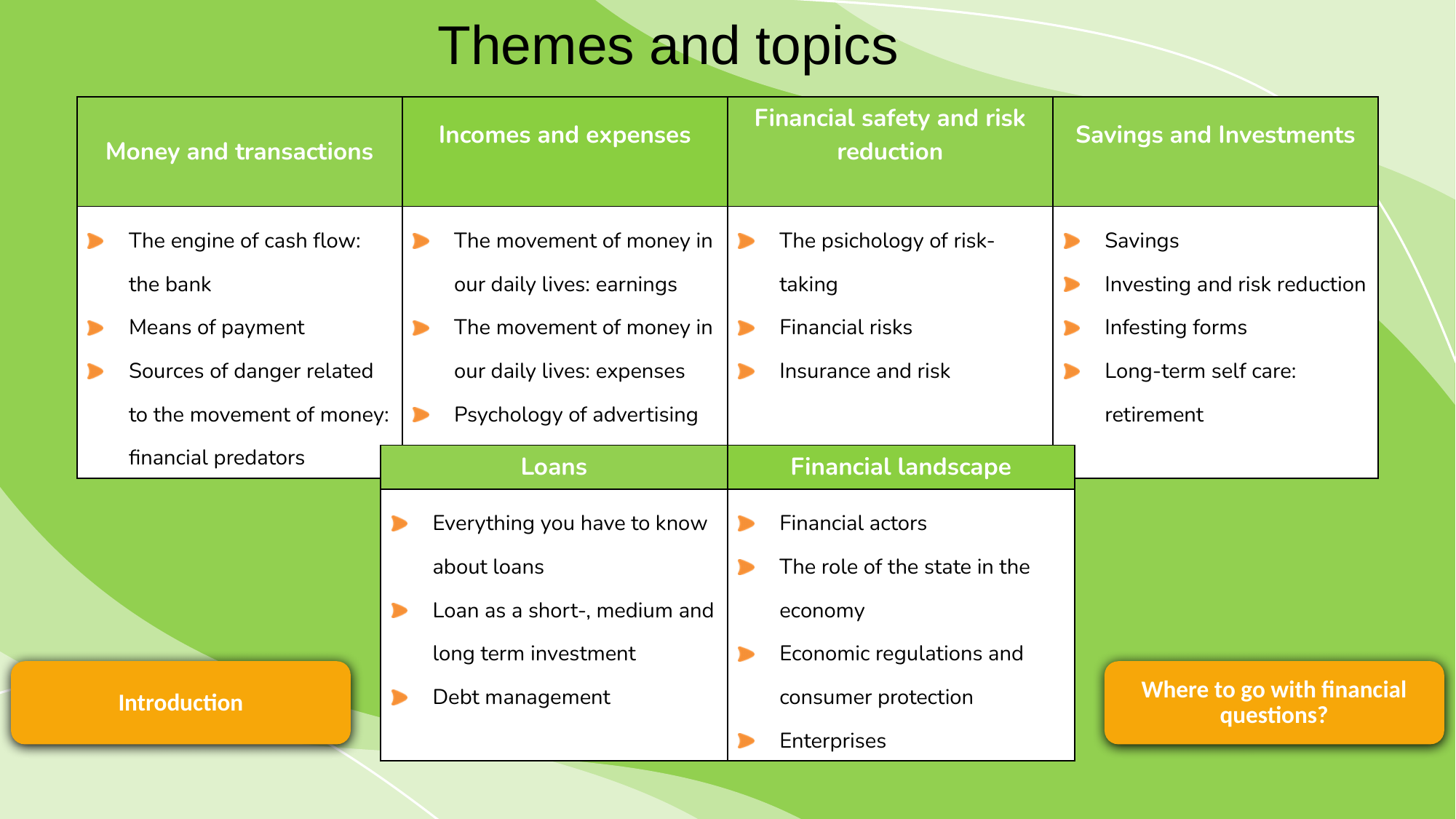

Themes and topics
| Money and transactions | Incomes and expenses | Financial safety and risk reduction | Savings and Investments |
| --- | --- | --- | --- |
| The engine of cash flow: the bank Means of payment Sources of danger related to the movement of money: financial predators | The movement of money in our daily lives: earnings The movement of money in our daily lives: expenses Psychology of advertising Financial self-care | The psichology of risk-taking Financial risks Insurance and risk | Savings Investing and risk reduction Infesting forms Long-term self care: retirement |
| Loans | Financial landscape |
| --- | --- |
| Everything you have to know about loans Loan as a short-, medium and long term investment Debt management | Financial actors The role of the state in the economy Economic regulations and consumer protection Enterprises |
Where to go with financial questions?
Introduction